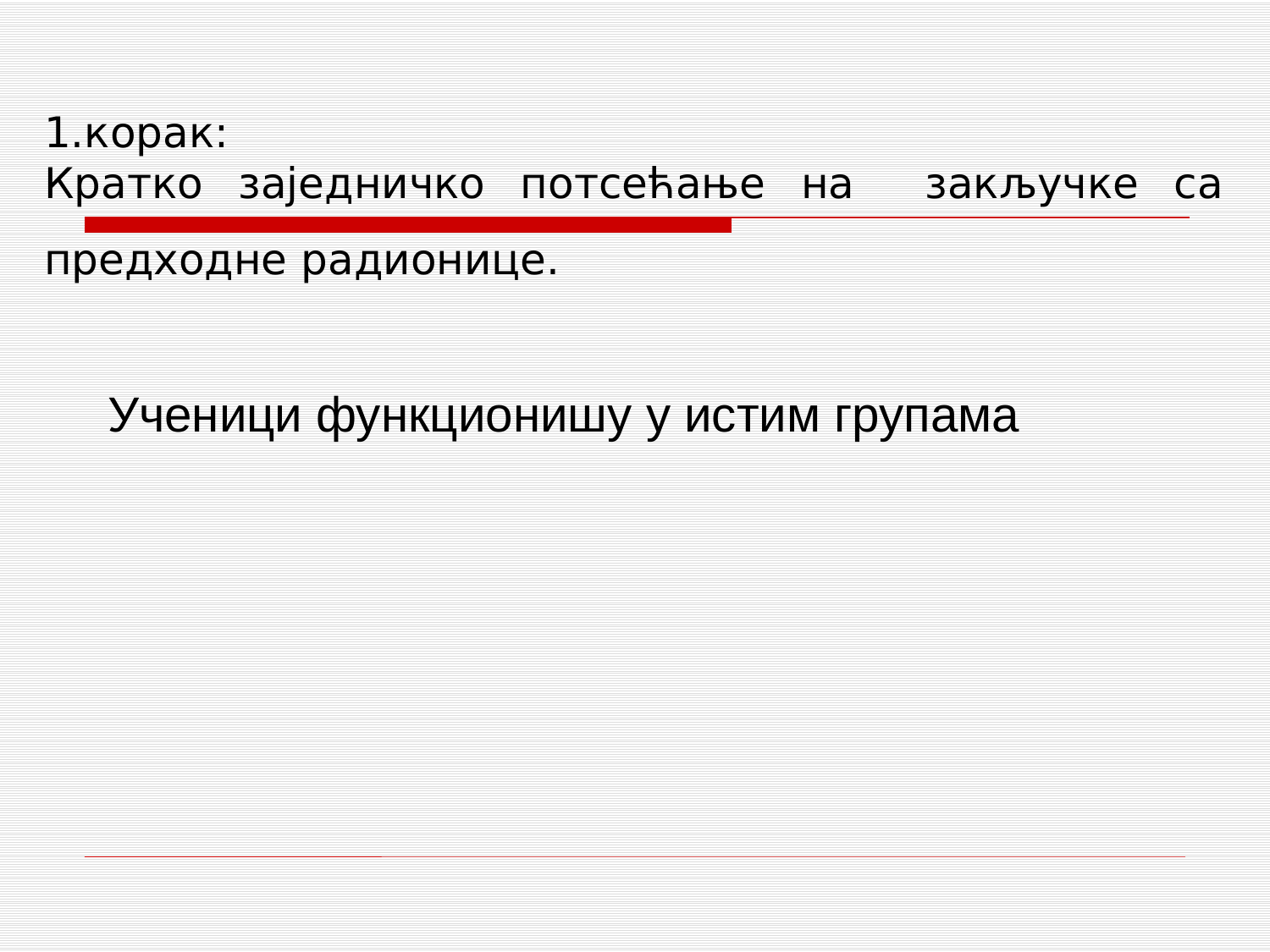

1.корак:
Кратко заједничко потсећање на  закључке са предходне радионице.
Ученици функционишу у истим групама